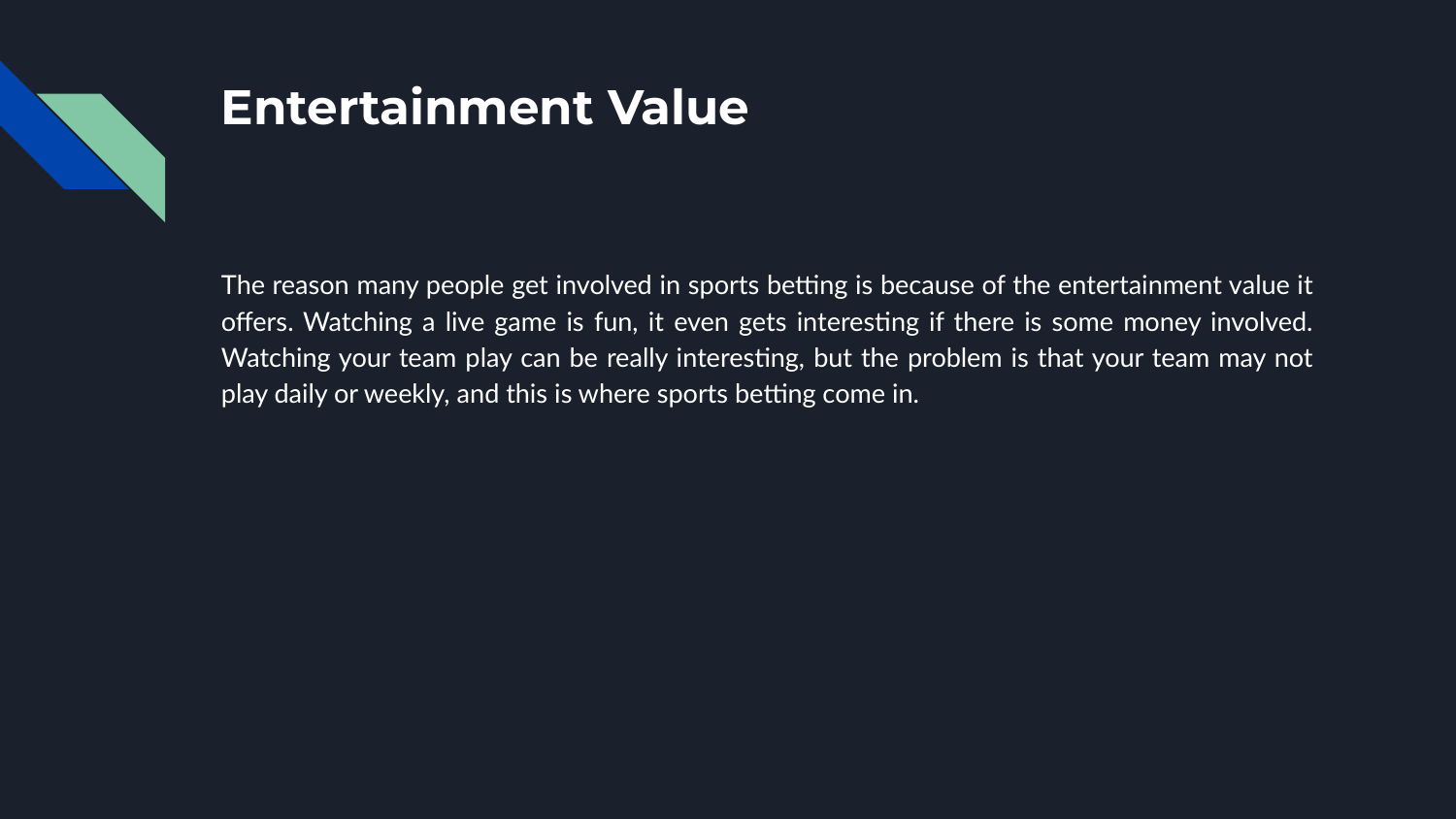

# Entertainment Value

The reason many people get involved in sports betting is because of the entertainment value it offers. Watching a live game is fun, it even gets interesting if there is some money involved. Watching your team play can be really interesting, but the problem is that your team may not play daily or weekly, and this is where sports betting come in.